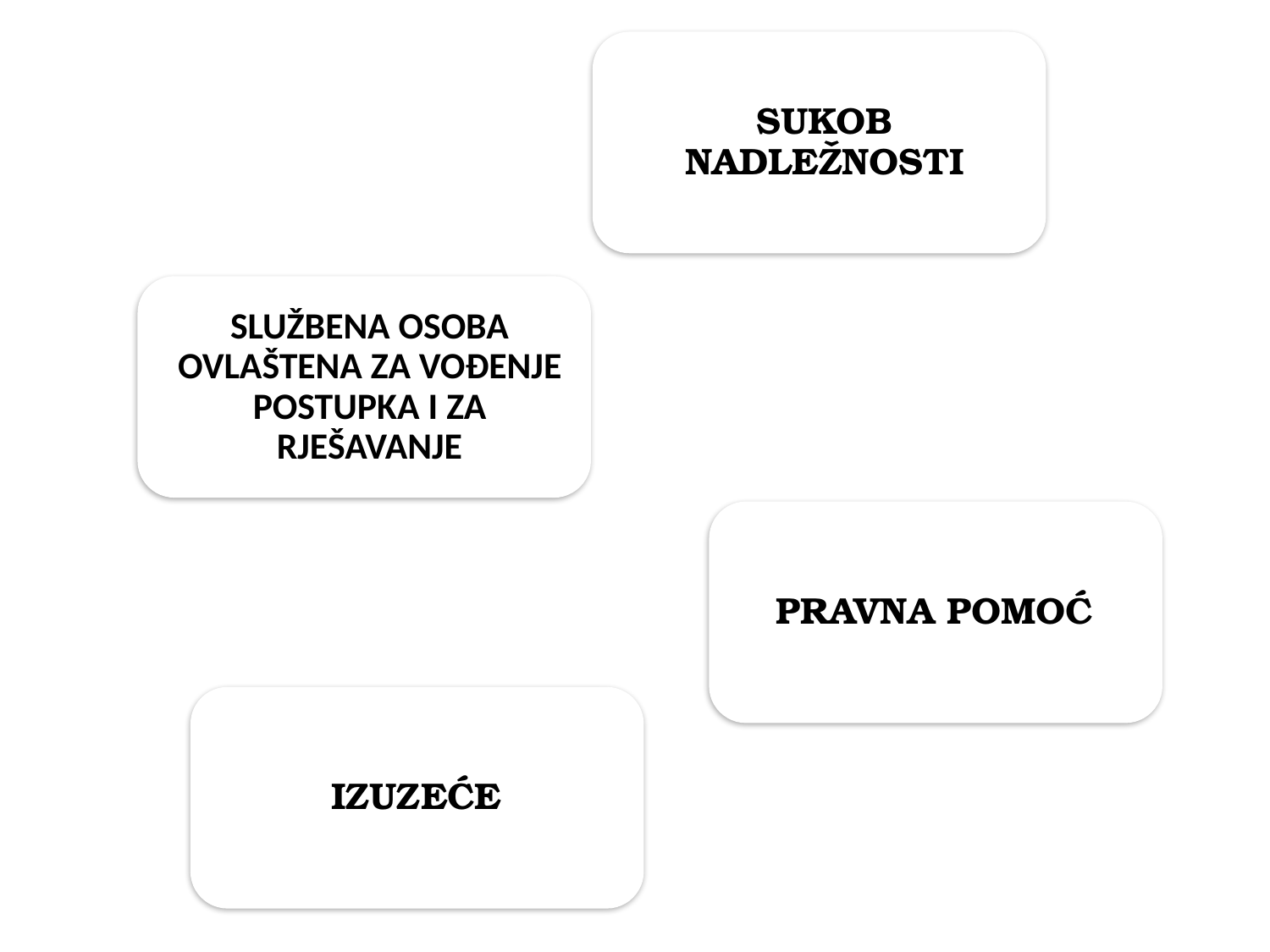

SUKOB NADLEŽNOSTI
Službena osoba ovlaštena za vođenje postupka i za rješavanje
PRAVNA POMOĆ
IZUZEĆE